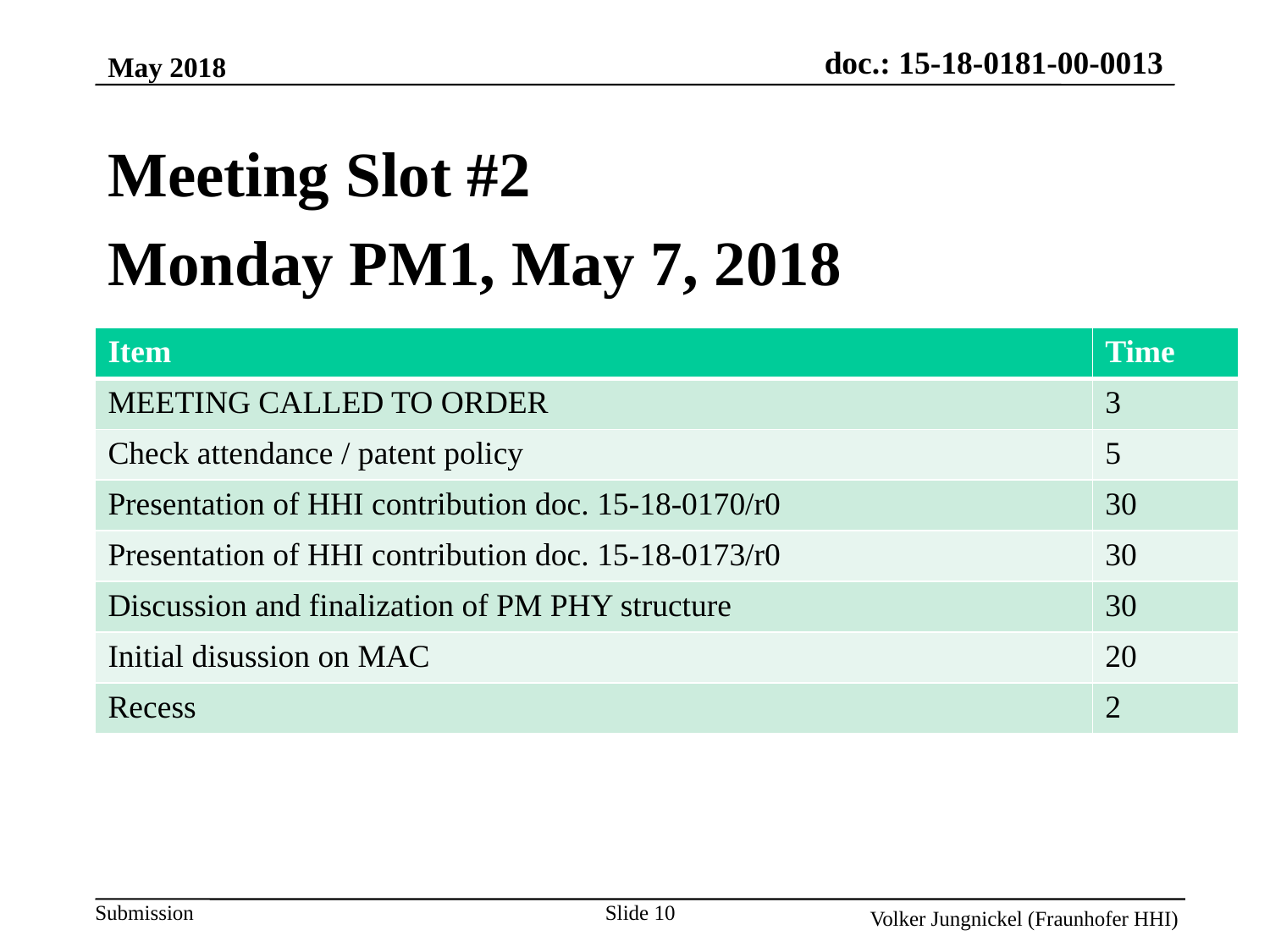

May 2018
Meeting Slot #2
Monday PM1, May 7, 2018
| Item | Time |
| --- | --- |
| MEETING CALLED TO ORDER | 3 |
| Check attendance / patent policy | 5 |
| Presentation of HHI contribution doc. 15-18-0170/r0 | 30 |
| Presentation of HHI contribution doc. 15-18-0173/r0 | 30 |
| Discussion and finalization of PM PHY structure | 30 |
| Initial disussion on MAC | 20 |
| Recess | 2 |
Slide 10
Volker Jungnickel (Fraunhofer HHI)